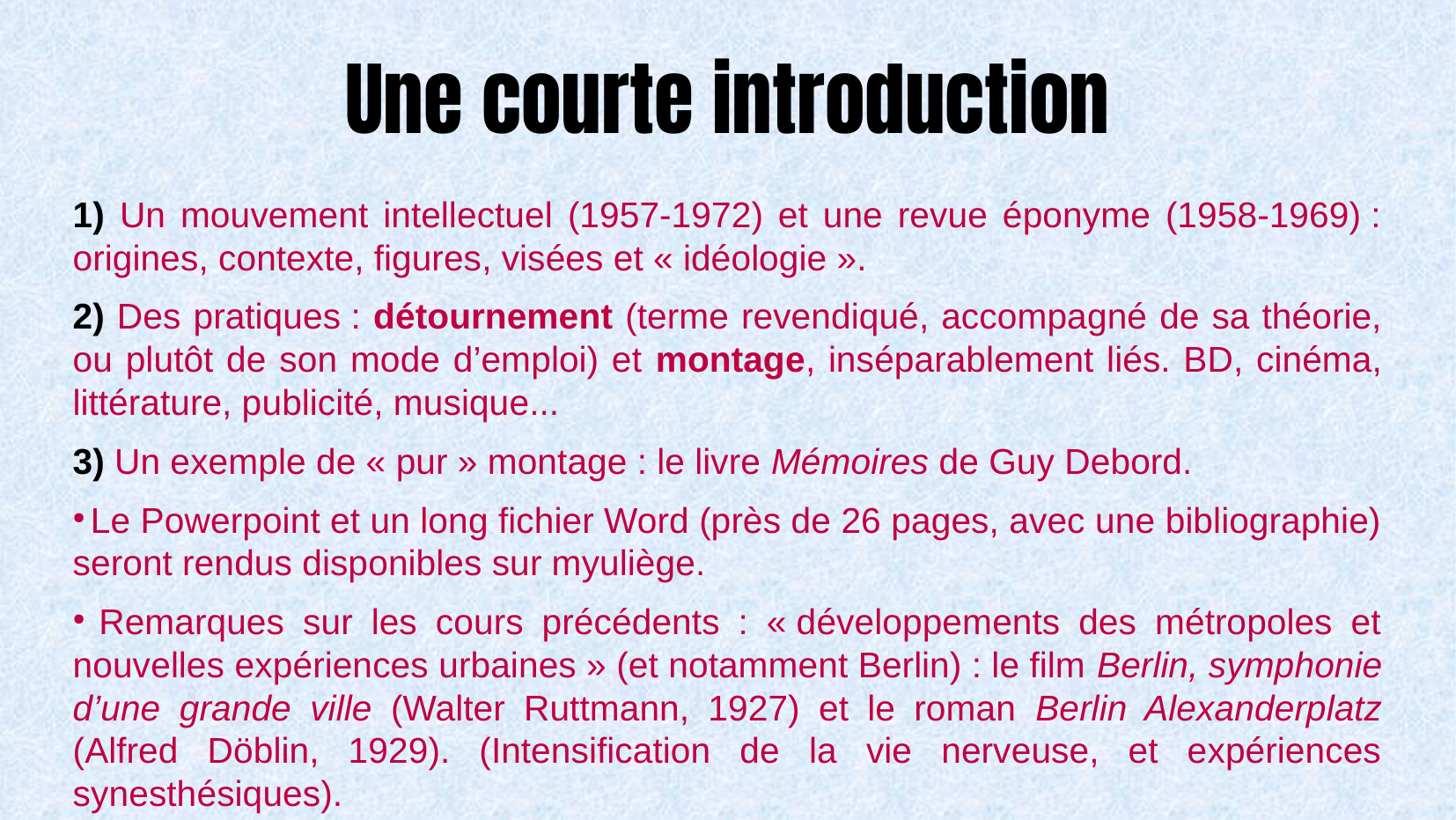

Une courte introduction
1) Un mouvement intellectuel (1957-1972) et une revue éponyme (1958-1969) : origines, contexte, figures, visées et « idéologie ».
2) Des pratiques : détournement (terme revendiqué, accompagné de sa théorie, ou plutôt de son mode d’emploi) et montage, inséparablement liés. BD, cinéma, littérature, publicité, musique...
3) Un exemple de « pur » montage : le livre Mémoires de Guy Debord.
 Le Powerpoint et un long fichier Word (près de 26 pages, avec une bibliographie) seront rendus disponibles sur myuliège.
 Remarques sur les cours précédents : « développements des métropoles et nouvelles expériences urbaines » (et notamment Berlin) : le film Berlin, symphonie d’une grande ville (Walter Ruttmann, 1927) et le roman Berlin Alexanderplatz (Alfred Döblin, 1929). (Intensification de la vie nerveuse, et expériences synesthésiques).